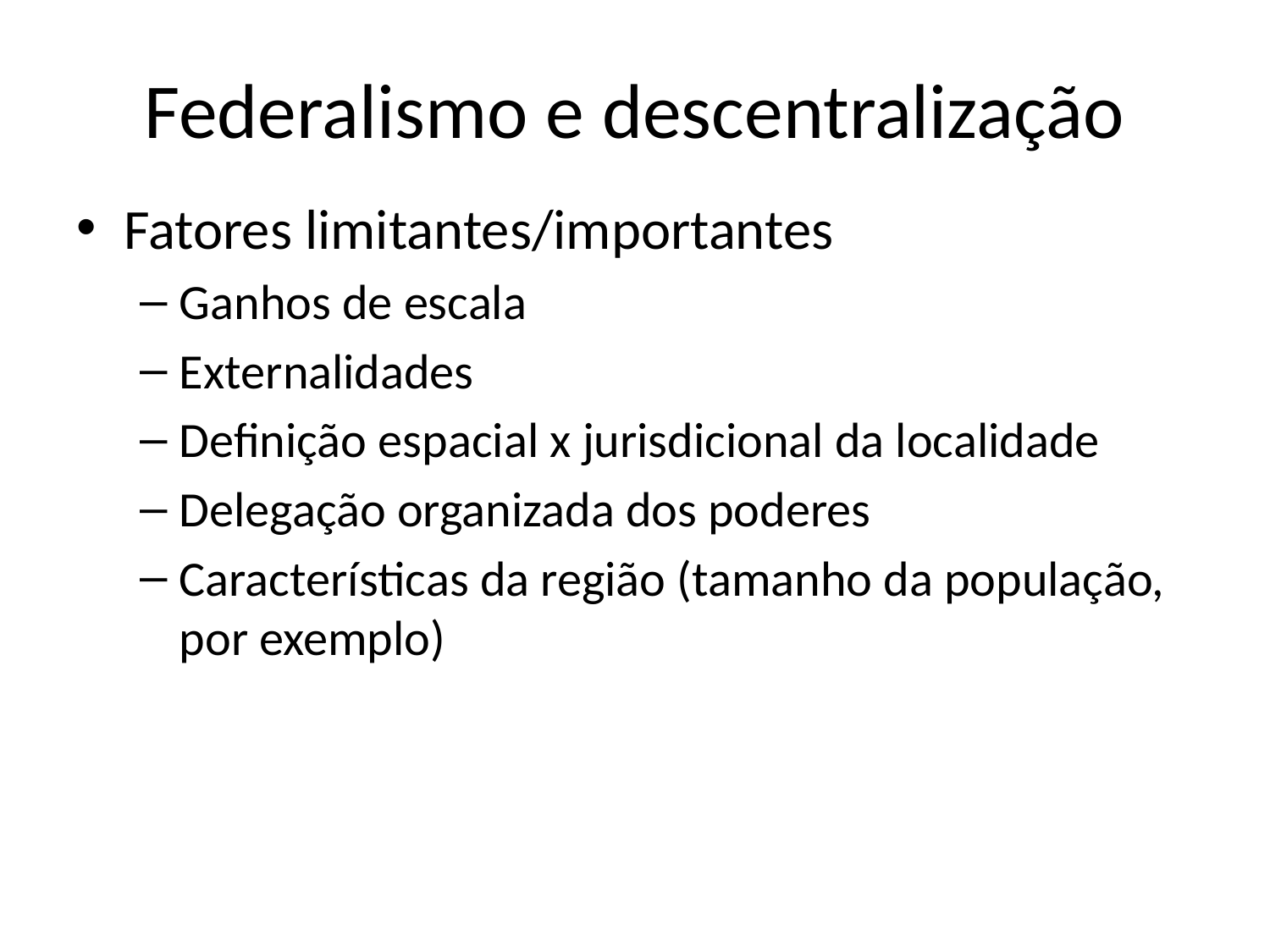

# Federalismo e descentralização
Fatores limitantes/importantes
Ganhos de escala
Externalidades
Definição espacial x jurisdicional da localidade
Delegação organizada dos poderes
Características da região (tamanho da população, por exemplo)